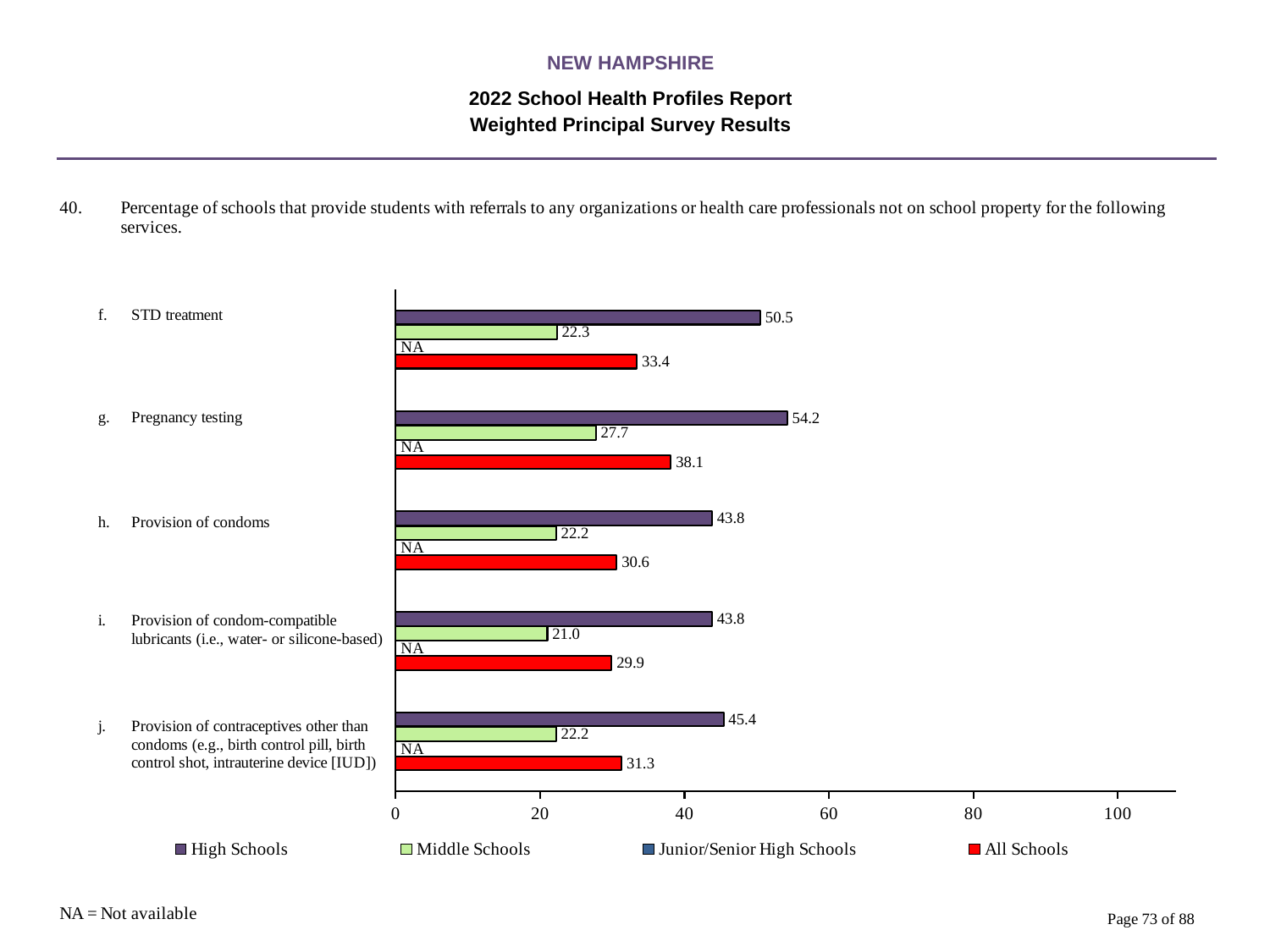

NEW HAMPSHIRE
2022 School Health Profiles Report
Weighted Principal Survey Results

### Chart

| Category | All Schools | Junior/Senior High Schools | Middle Schools | High Schools |
|---|---|---|---|---|
| Provision of contraceptives other than condoms (e.g., birth control pill, birth control shot, intrauterine device [IUD]) | 31.3 | 0.0009 | 22.2 | 45.4 |
| Provision of condom-compatible lubricants (i.e., water- or silicone-based) | 29.9 | 0.0009 | 21.0 | 43.8 |
| Provision of condoms | 30.6 | 0.0009 | 22.2 | 43.8 |
| Pregnancy testing | 38.1 | 0.0009 | 27.7 | 54.2 |
| STD treatment | 33.4 | 0.0009 | 22.3 | 50.5 |